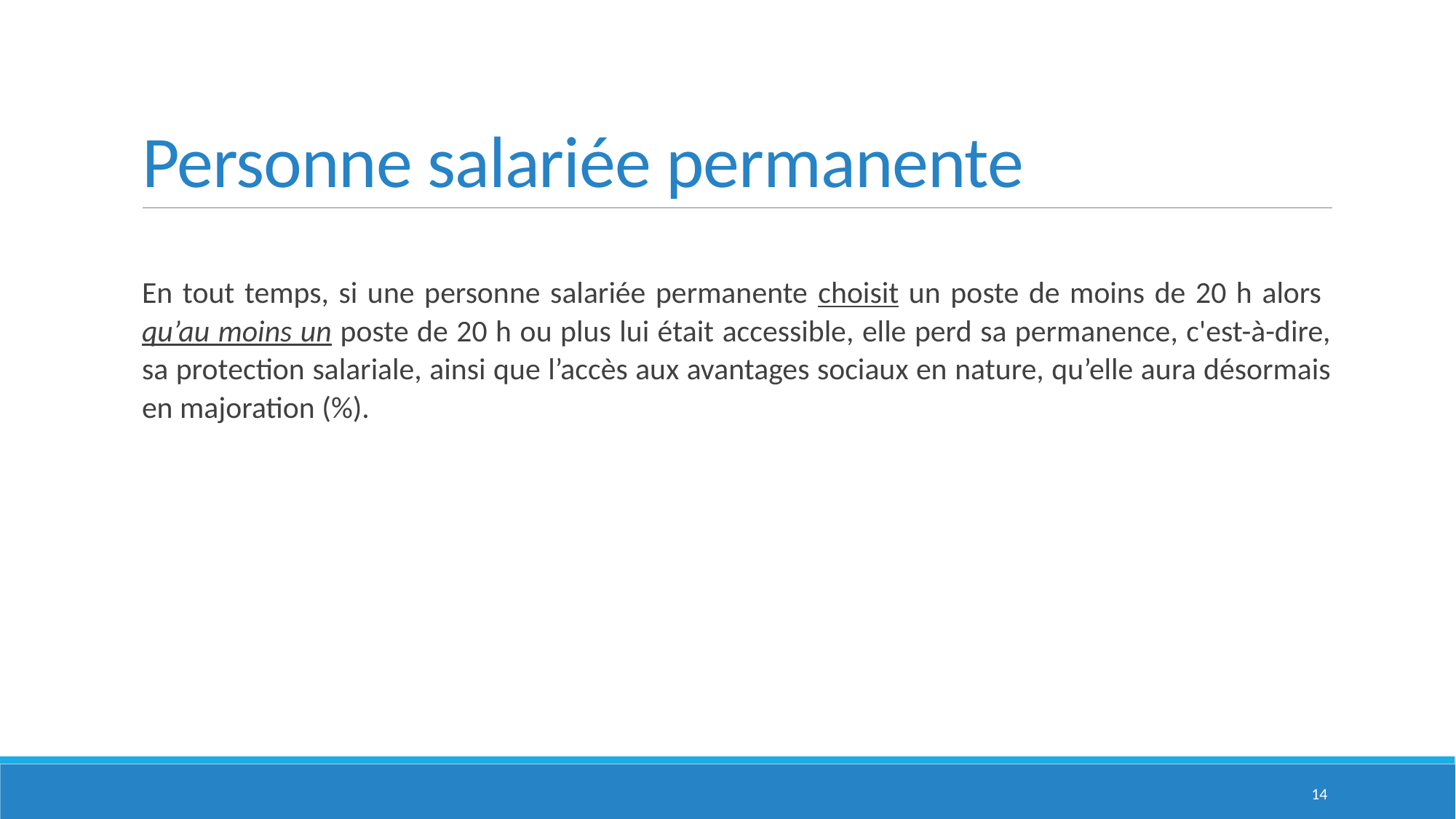

# Personne salariée permanente
En tout temps, si une personne salariée permanente choisit un poste de moins de 20 h alors
qu’au moins un poste de 20 h ou plus lui était accessible, elle perd sa permanence, c'est-à-dire, sa protection salariale, ainsi que l’accès aux avantages sociaux en nature, qu’elle aura désormais en majoration (%).

14